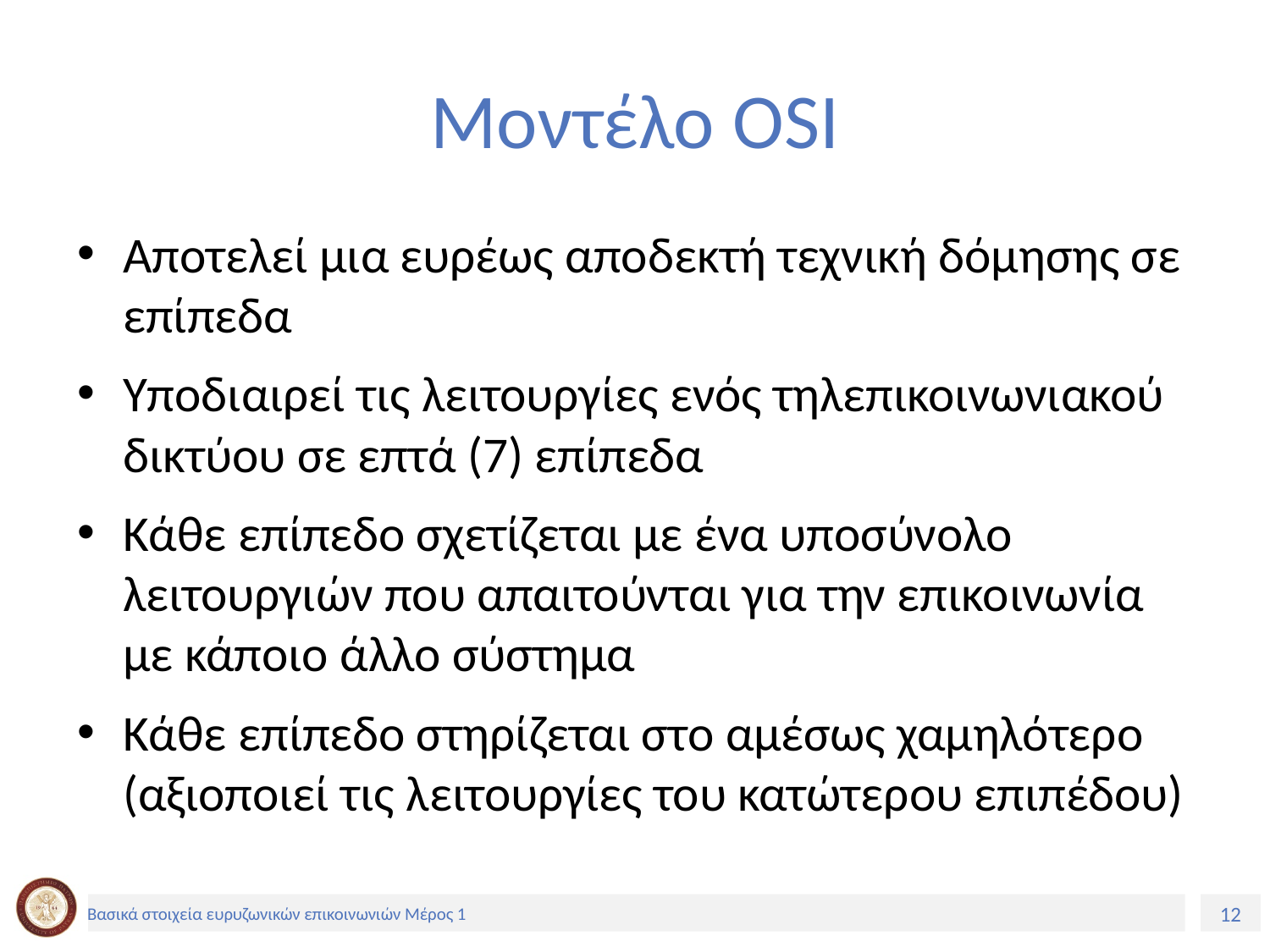

# Μοντέλο OSI
Αποτελεί μια ευρέως αποδεκτή τεχνική δόμησης σε επίπεδα
Υποδιαιρεί τις λειτουργίες ενός τηλεπικοινωνιακού δικτύου σε επτά (7) επίπεδα
Κάθε επίπεδο σχετίζεται με ένα υποσύνολο λειτουργιών που απαιτούνται για την επικοινωνία με κάποιο άλλο σύστημα
Κάθε επίπεδο στηρίζεται στο αμέσως χαμηλότερο (αξιοποιεί τις λειτουργίες του κατώτερου επιπέδου)